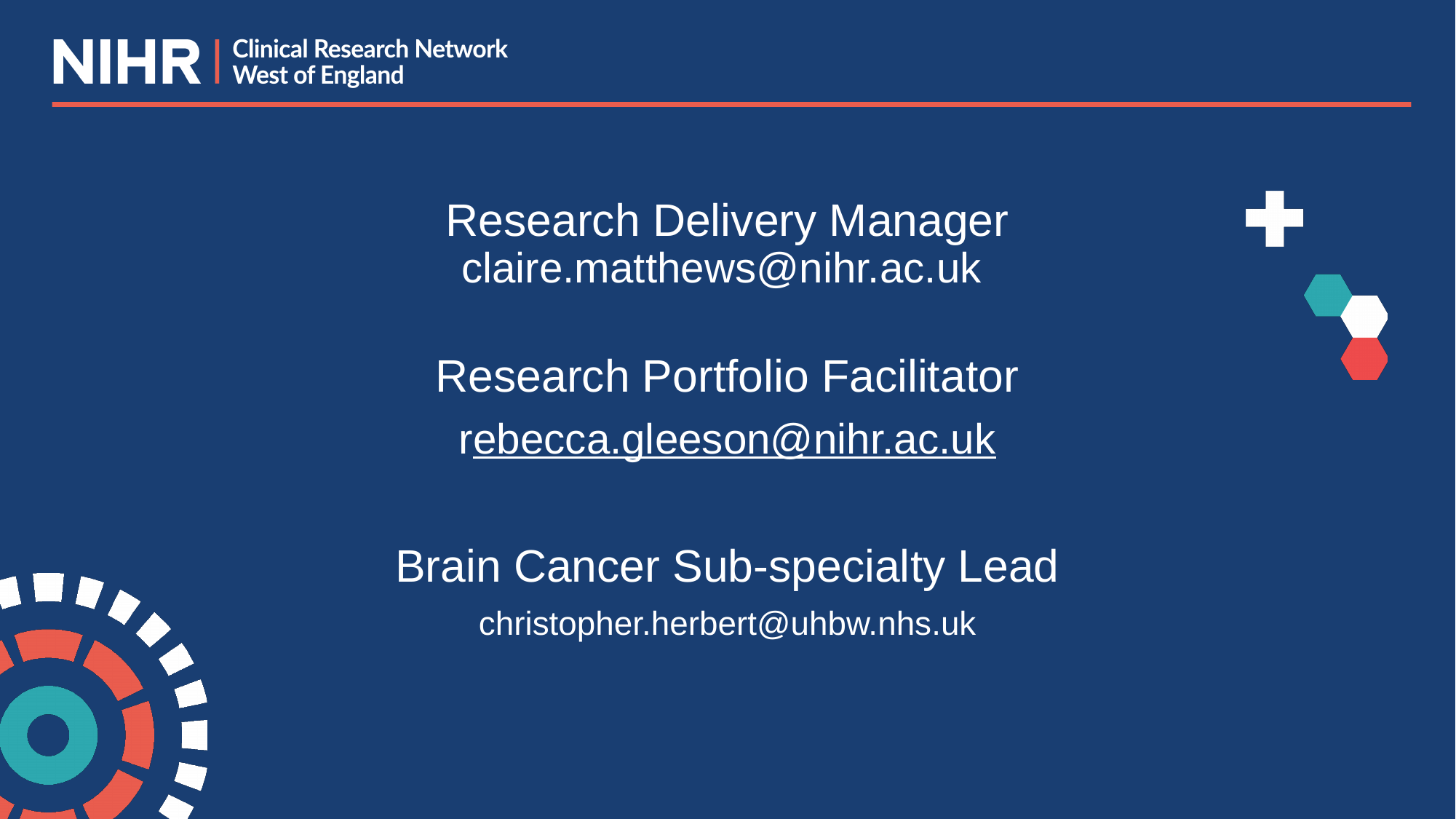

Research Delivery Manager
claire.matthews@nihr.ac.uk

Research Portfolio Facilitator
rebecca.gleeson@nihr.ac.uk

Brain Cancer Sub-specialty Lead
christopher.herbert@uhbw.nhs.uk